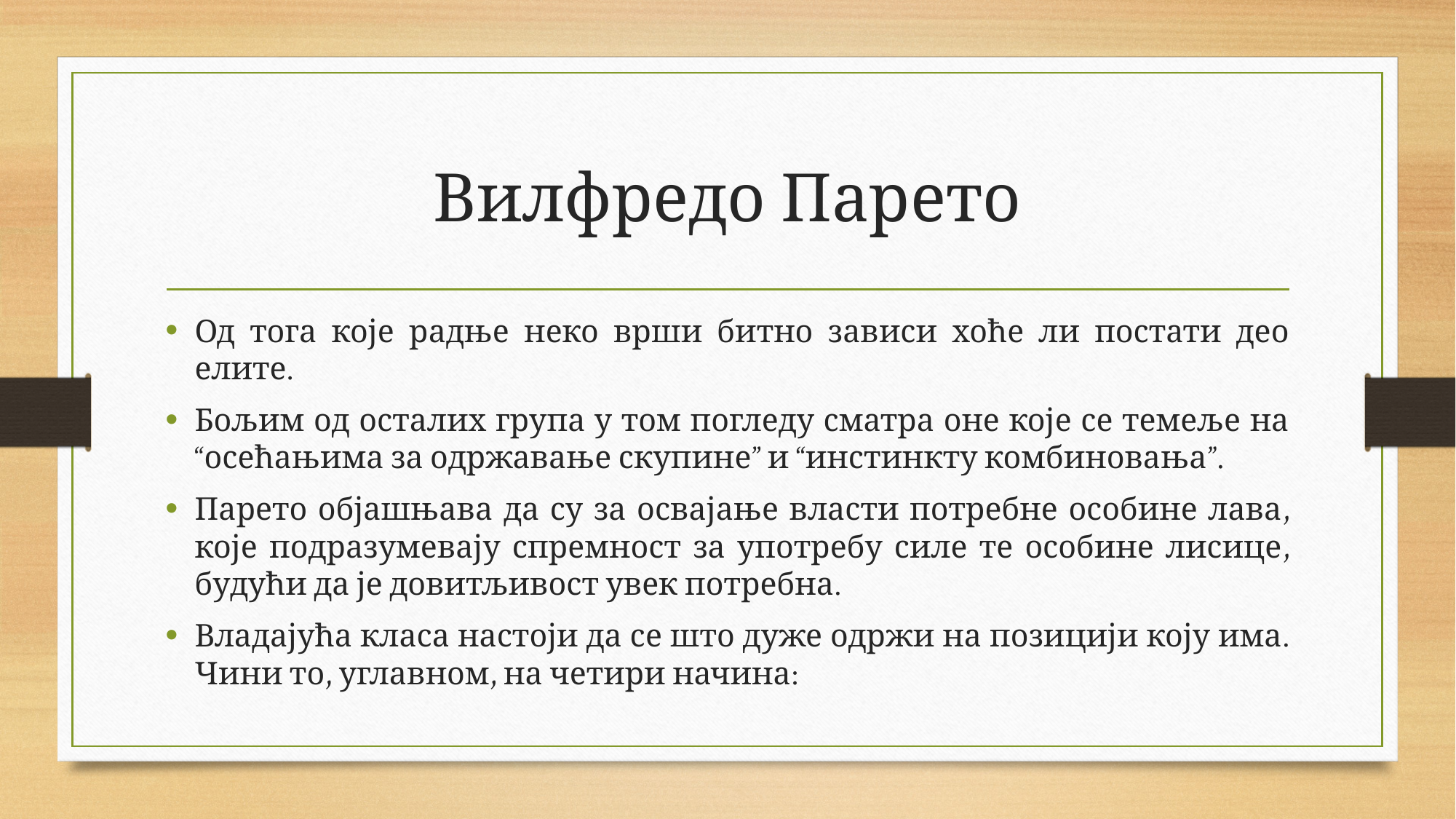

# Вилфредо Парето
Од тога које радње неко врши битно зависи хоће ли постати део елите.
Бољим од осталих група у том погледу сматра оне које се темеље на “осећањима за одржавање скупине” и “инстинкту комбиновања”.
Парето објашњава да су за освајање власти потребне особине лава, које подразумевају спремност за употребу силе те особине лисице, будући да је довитљивост увек потребна.
Владајућа класа настоји да се што дуже одржи на позицији коју има. Чини то, углавном, на четири начина: